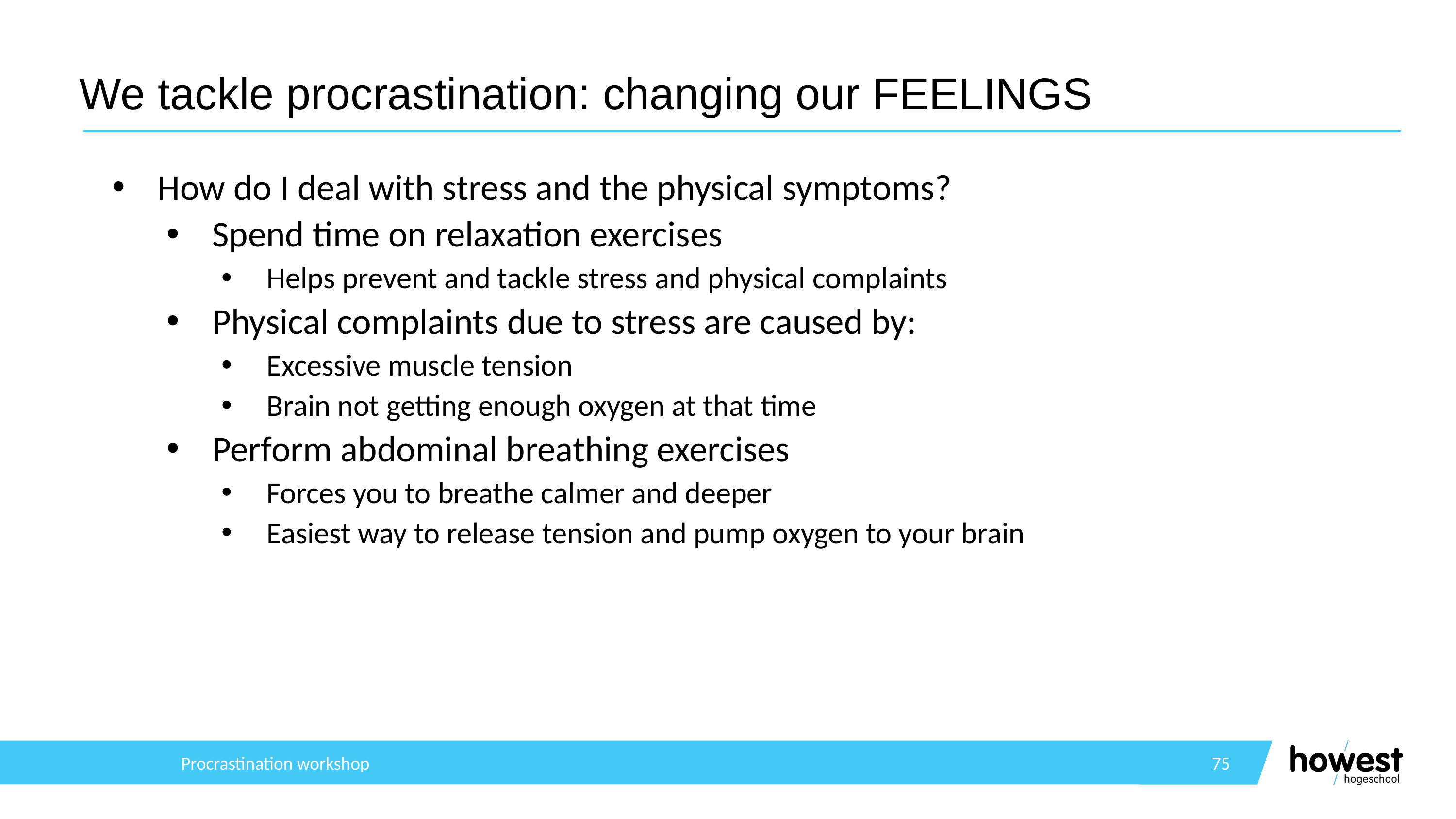

# We tackle procrastination: changing our FEELINGS
How do I deal with stress and the physical symptoms?
Spend time on relaxation exercises
Helps prevent and tackle stress and physical complaints
Physical complaints due to stress are caused by:
Excessive muscle tension
Brain not getting enough oxygen at that time
Perform abdominal breathing exercises
Forces you to breathe calmer and deeper
Easiest way to release tension and pump oxygen to your brain

Procrastination workshop
75